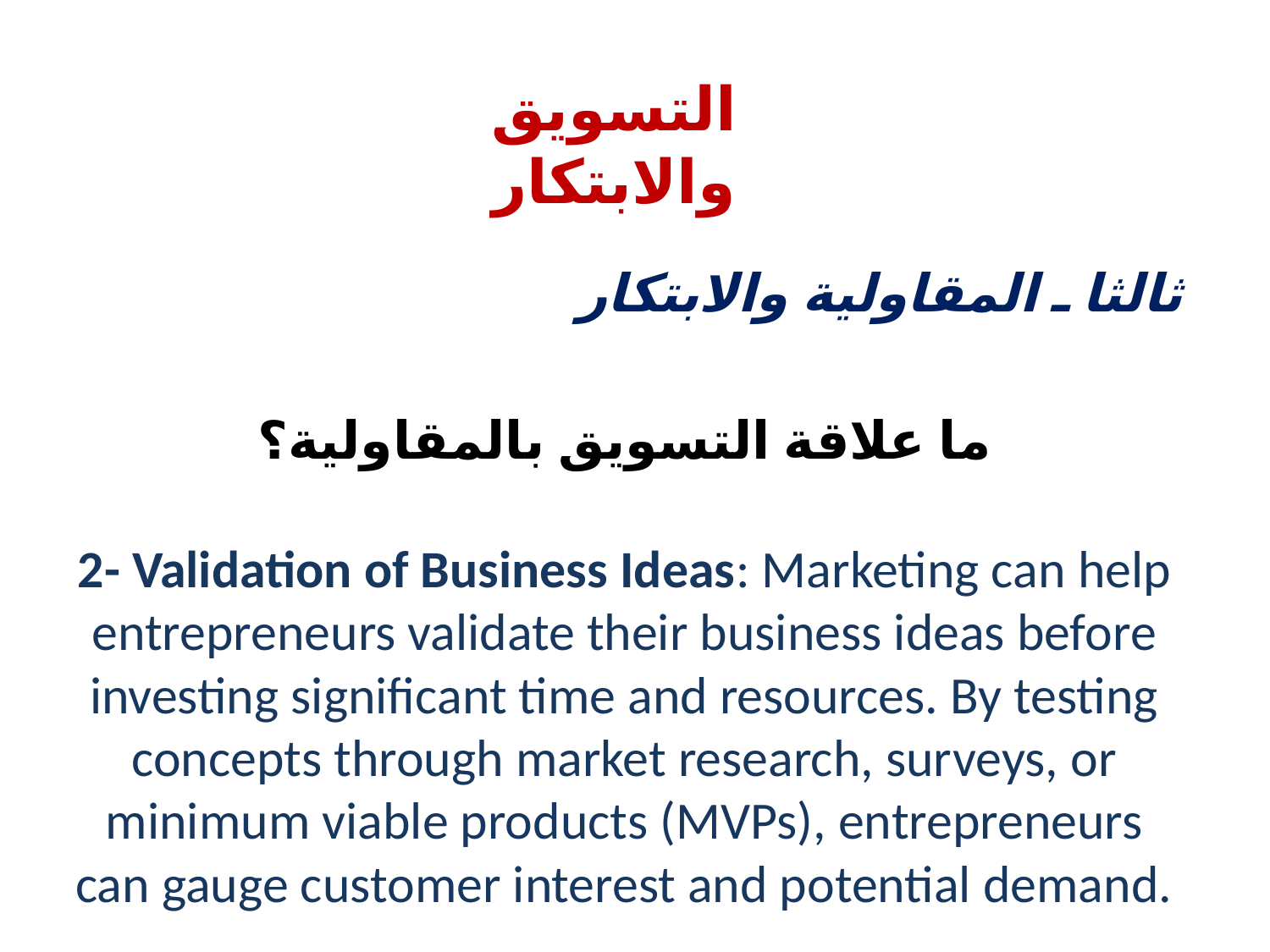

# التسويق والابتكار

ثالثا ـ المقاولية والابتكار

ما علاقة التسويق بالمقاولية؟

2- Validation of Business Ideas: Marketing can help entrepreneurs validate their business ideas before investing significant time and resources. By testing concepts through market research, surveys, or minimum viable products (MVPs), entrepreneurs can gauge customer interest and potential demand.